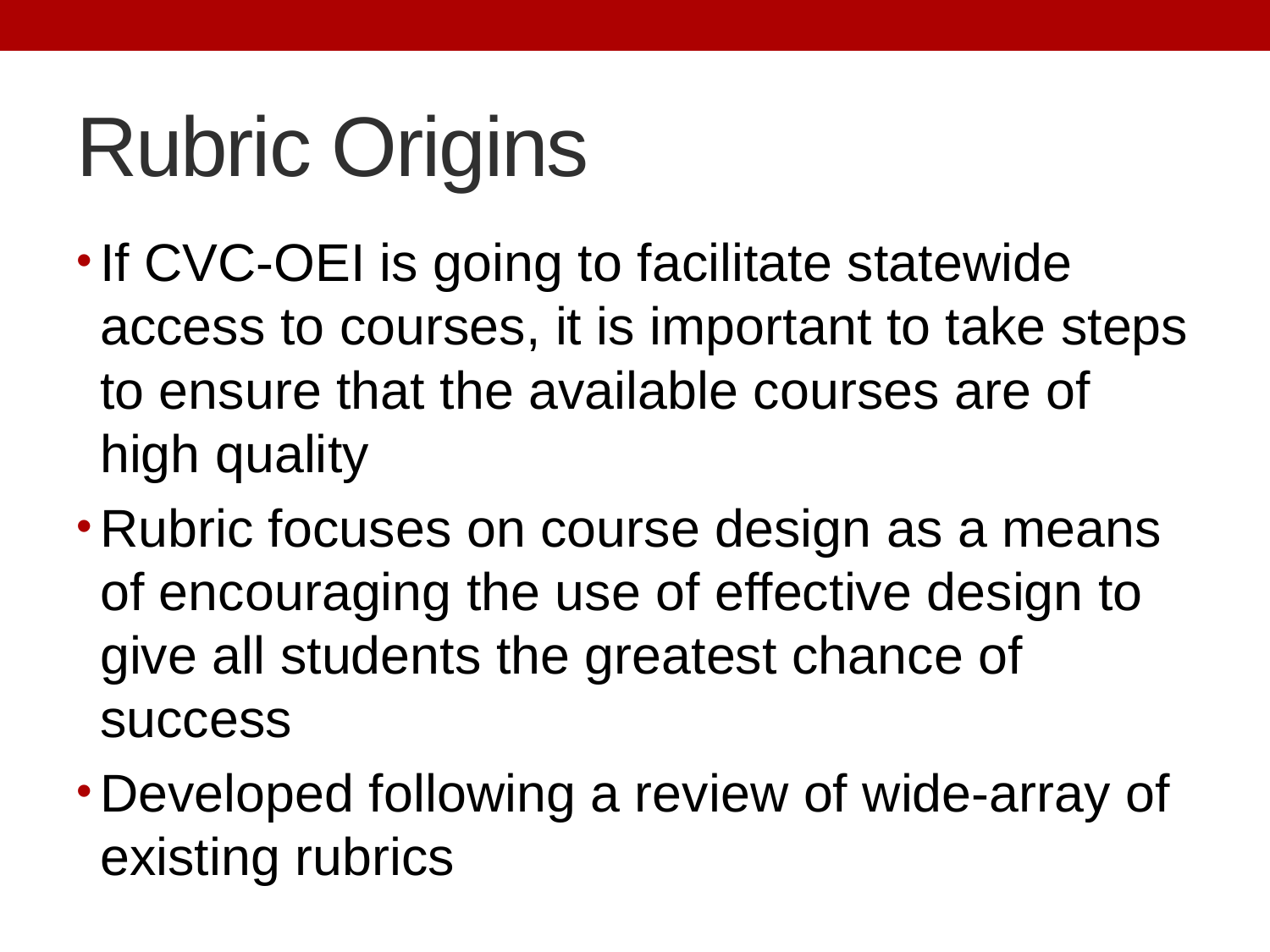

# Rubric Origins
If CVC-OEI is going to facilitate statewide access to courses, it is important to take steps to ensure that the available courses are of high quality
Rubric focuses on course design as a means of encouraging the use of effective design to give all students the greatest chance of success
Developed following a review of wide-array of existing rubrics